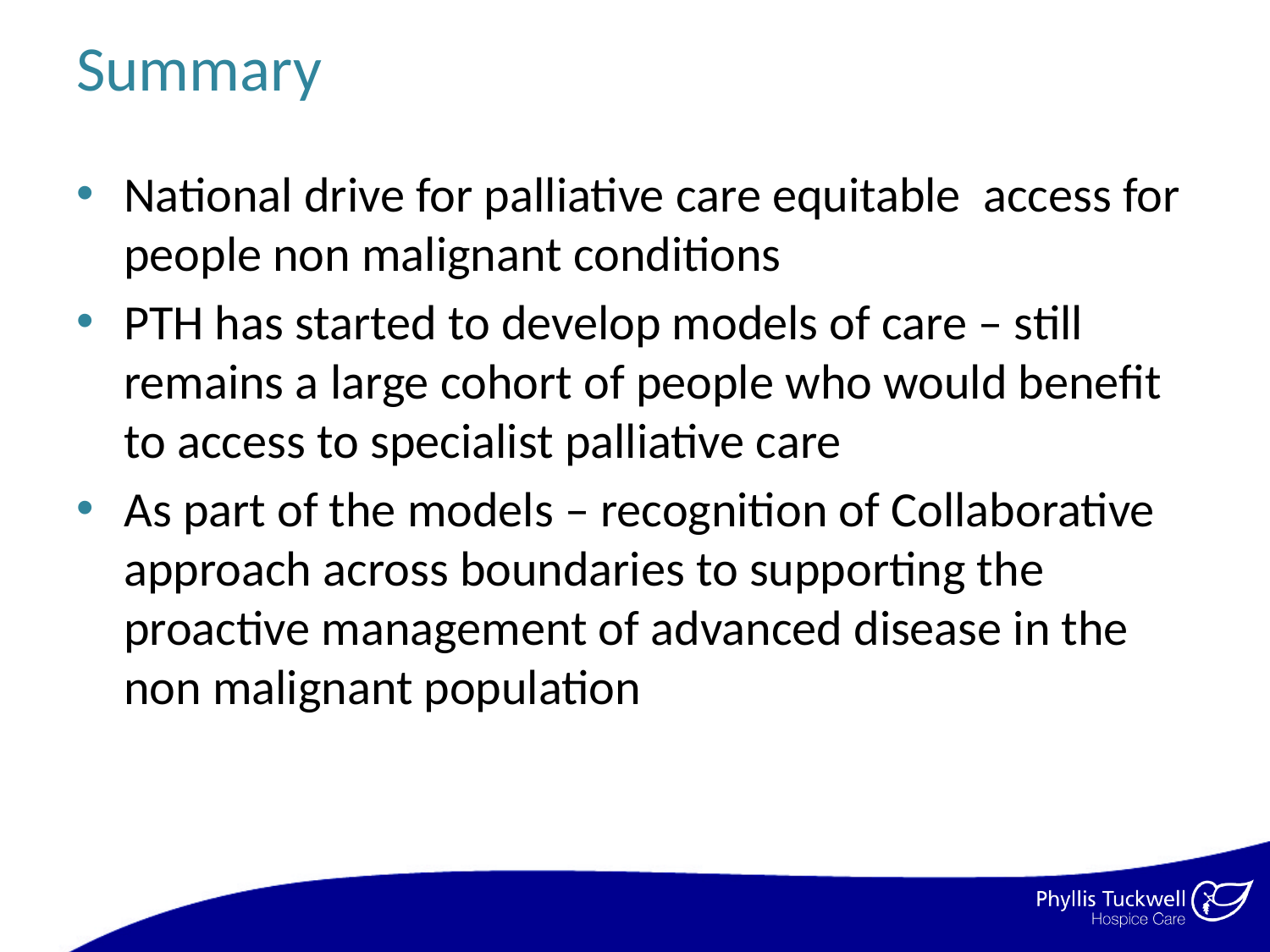

# Summary
National drive for palliative care equitable  access for people non malignant conditions
PTH has started to develop models of care – still remains a large cohort of people who would benefit to access to specialist palliative care
As part of the models – recognition of Collaborative approach across boundaries to supporting the proactive management of advanced disease in the non malignant population